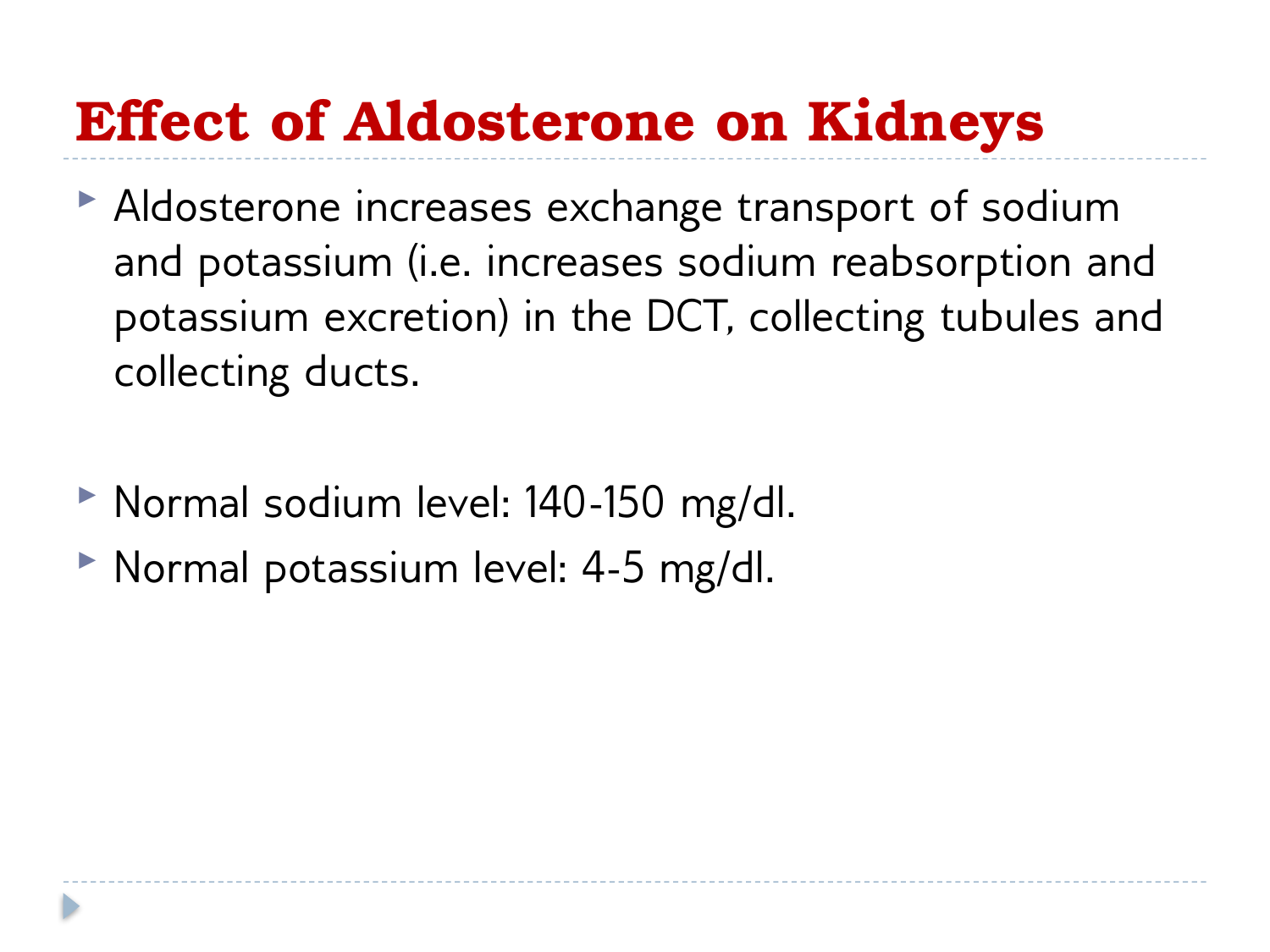

# Effect of Aldosterone on Kidneys
Aldosterone increases exchange transport of sodium and potassium (i.e. increases sodium reabsorption and potassium excretion) in the DCT, collecting tubules and collecting ducts.

Normal sodium level: 140-150 mg/dl.
Normal potassium level: 4-5 mg/dl.